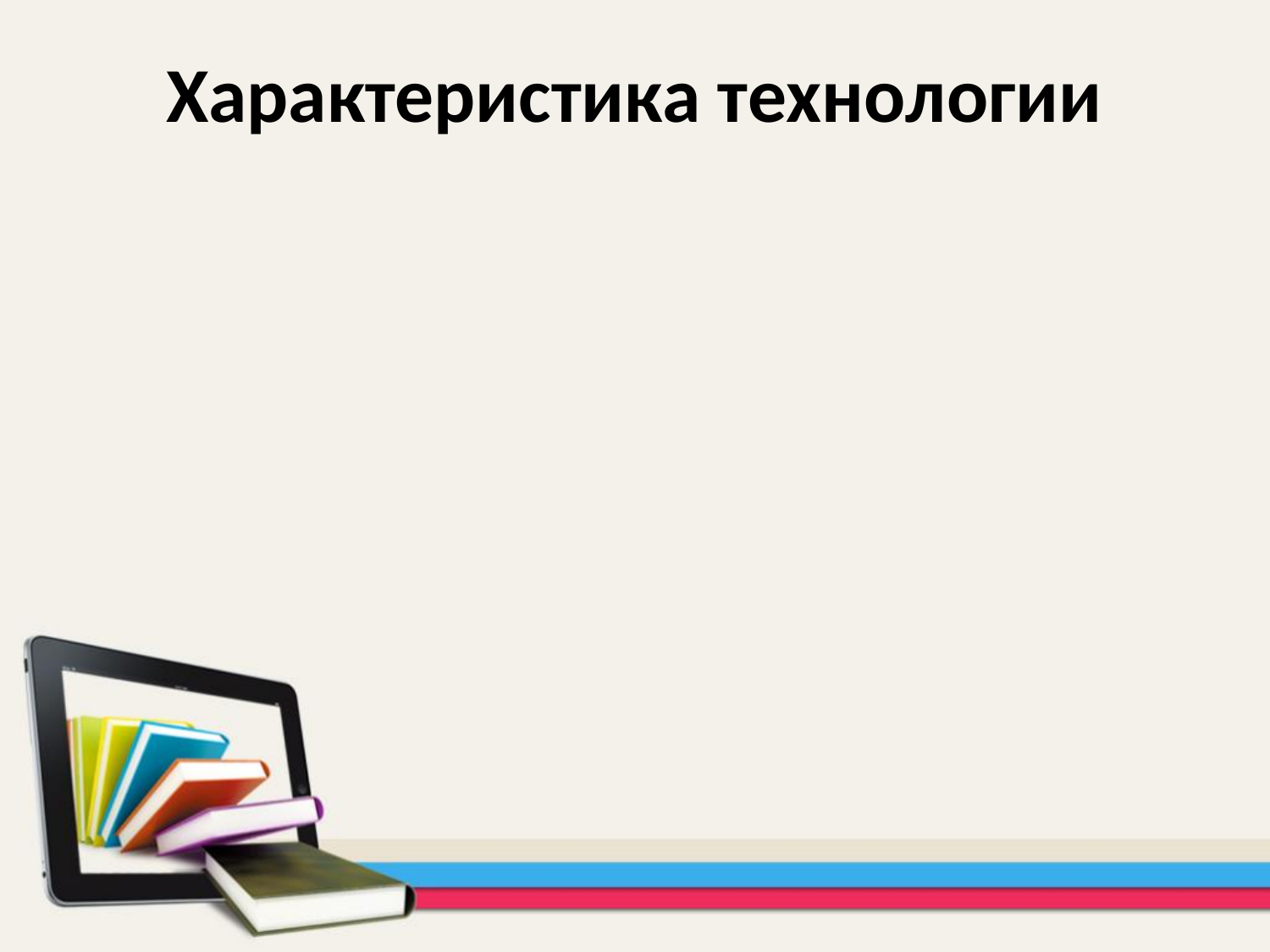

# Характеристика технологии
По уровню применения: общепедагогическая.
По философской основе: прагматическая.
По основному фактору развития: психогенная.
По концепции усвоения: ассоциативно-рефлекторная + развивающая.
По ориентации на личностные структуры: информационно-операционная (ЗУН + СУД).
По характеру содержания: обучающая, светская, общеобразовательная.
По типу управления познавательной деятельностью: система малых групп.
По организационным формам: классно-урочная, индивидуально - дифференцированная.
По подходу к ребенку: педагогика сотрудничества.
По преобладающему методу: развивающая + саморазвивающая.
По направлению модернизации: альтернативная.
По категории обучающихся: массовая.